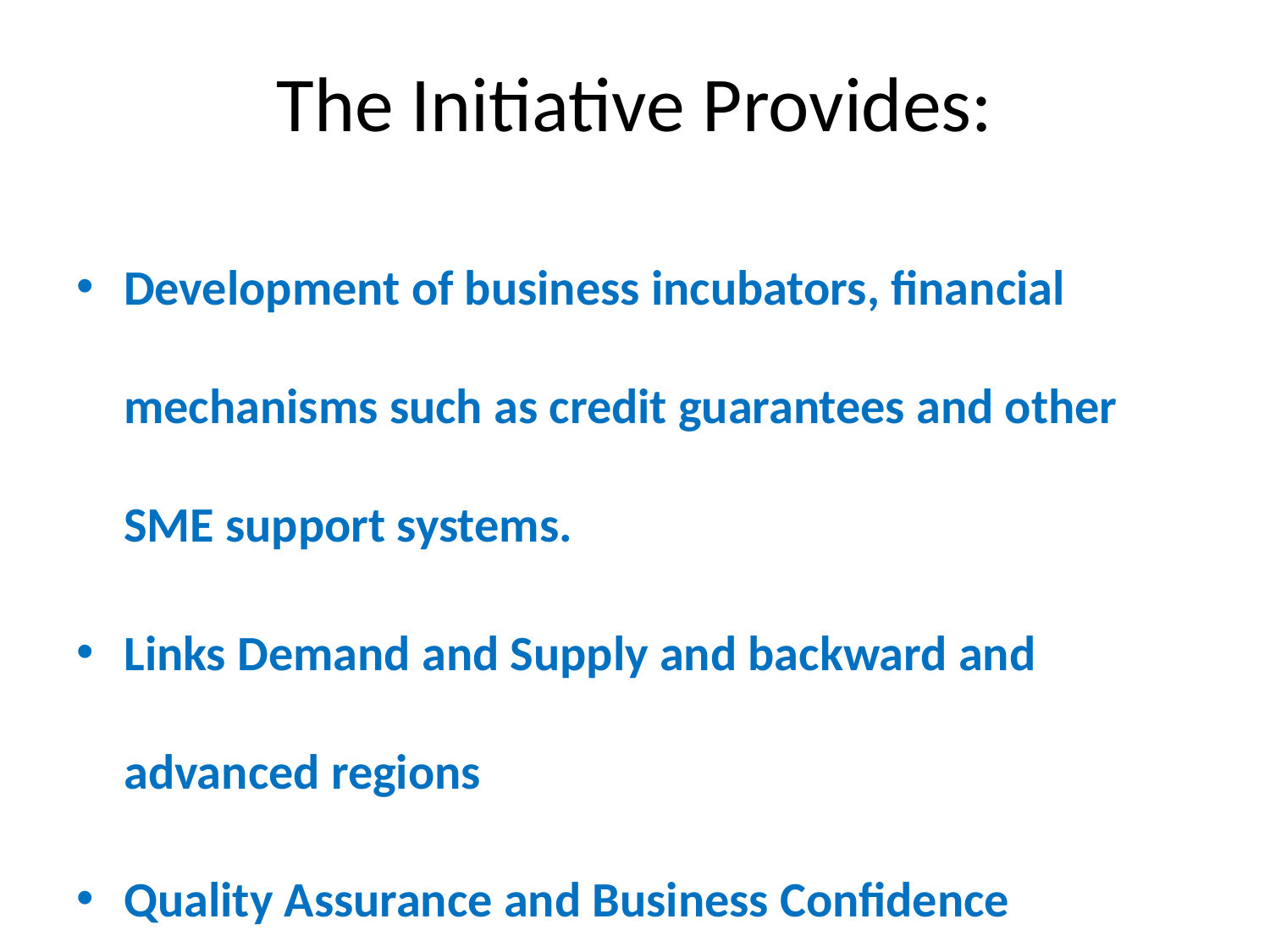

# The Initiative Provides:
Development of business incubators, financial mechanisms such as credit guarantees and other SME support systems.
Links Demand and Supply and backward and advanced regions
Quality Assurance and Business Confidence